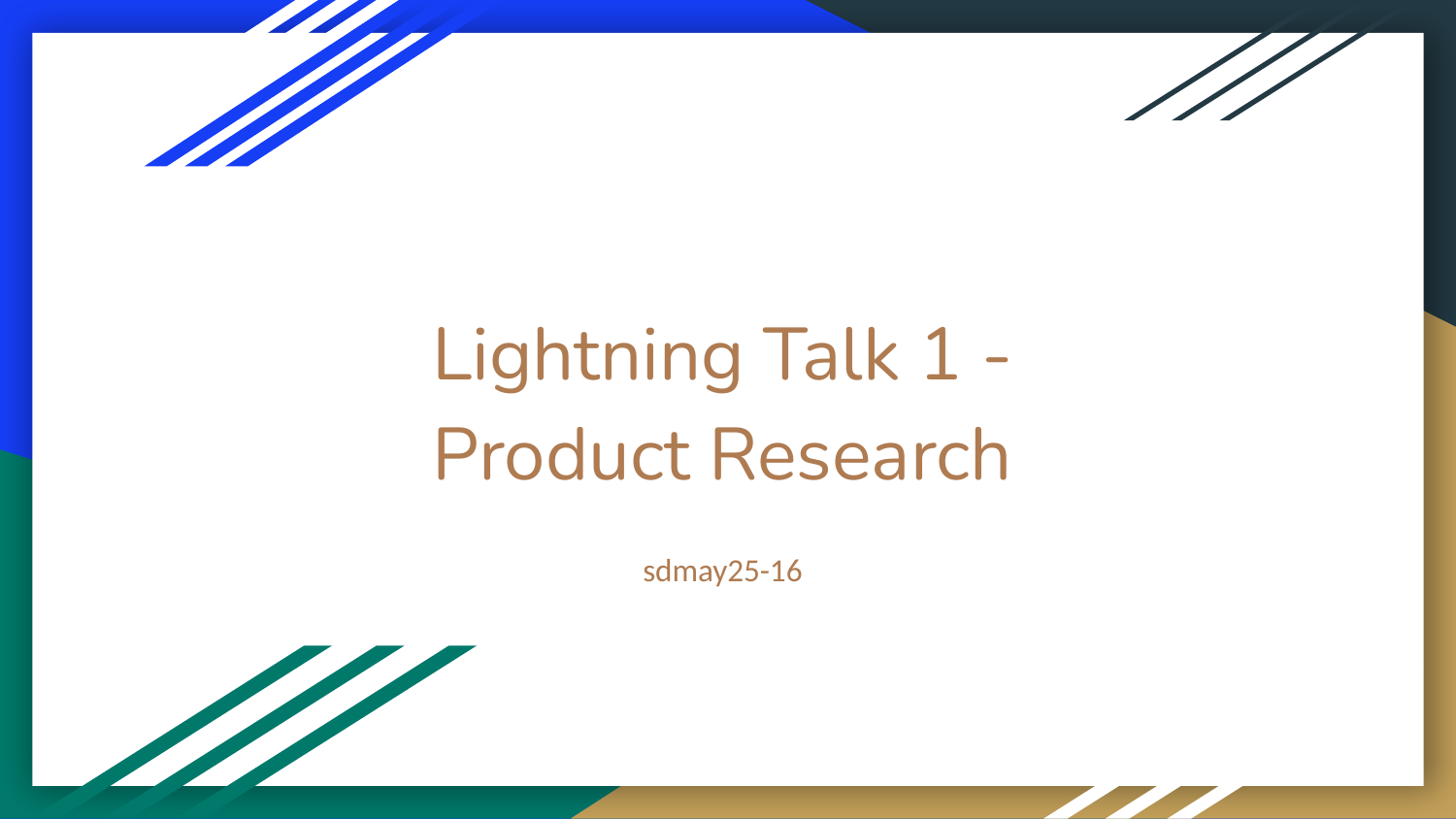

# Lightning Talk 1 - Product Research
sdmay25-16